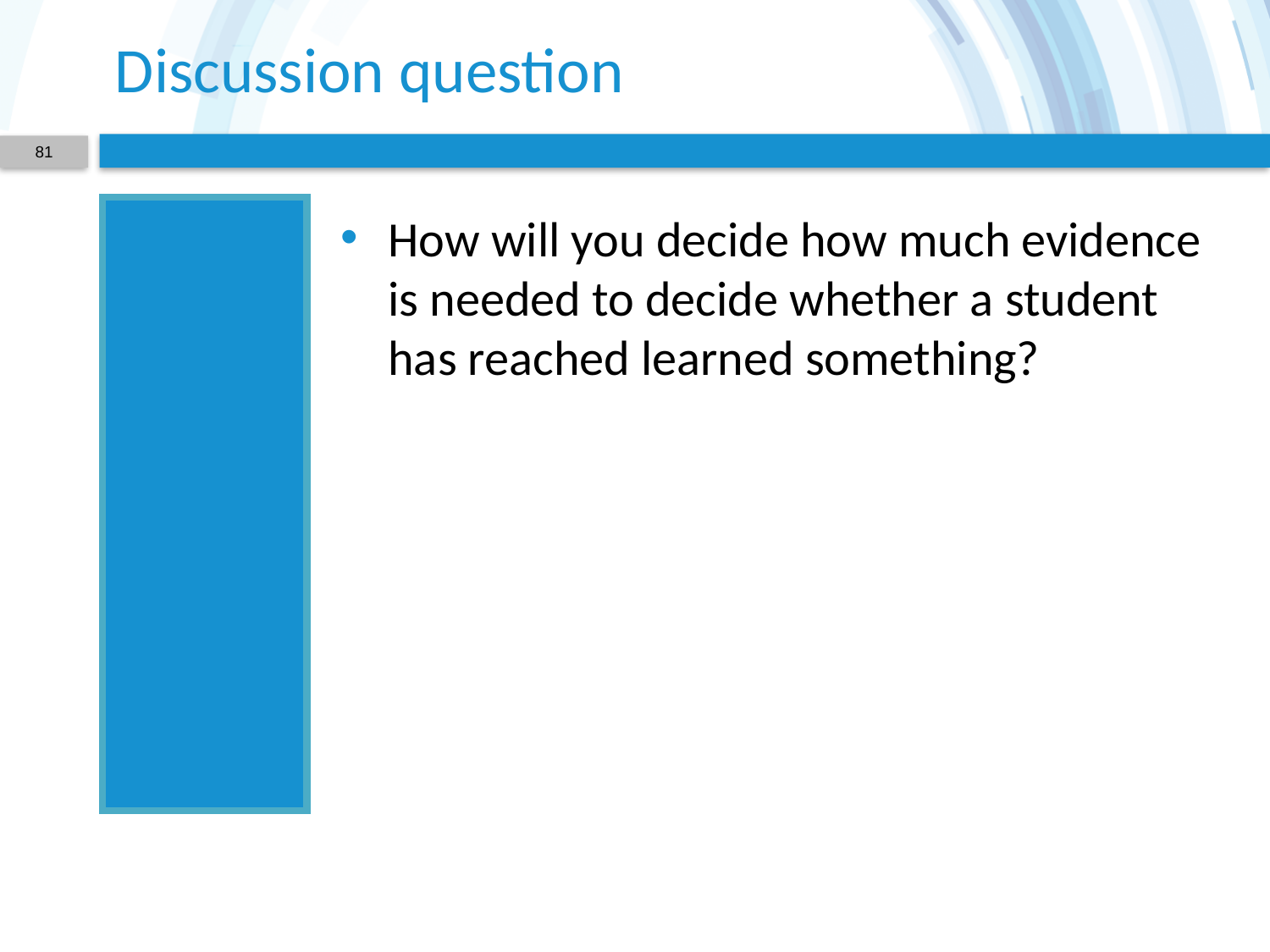

# Discussion question
81
Discussion
How will you decide how much evidence is needed to decide whether a student has reached learned something?